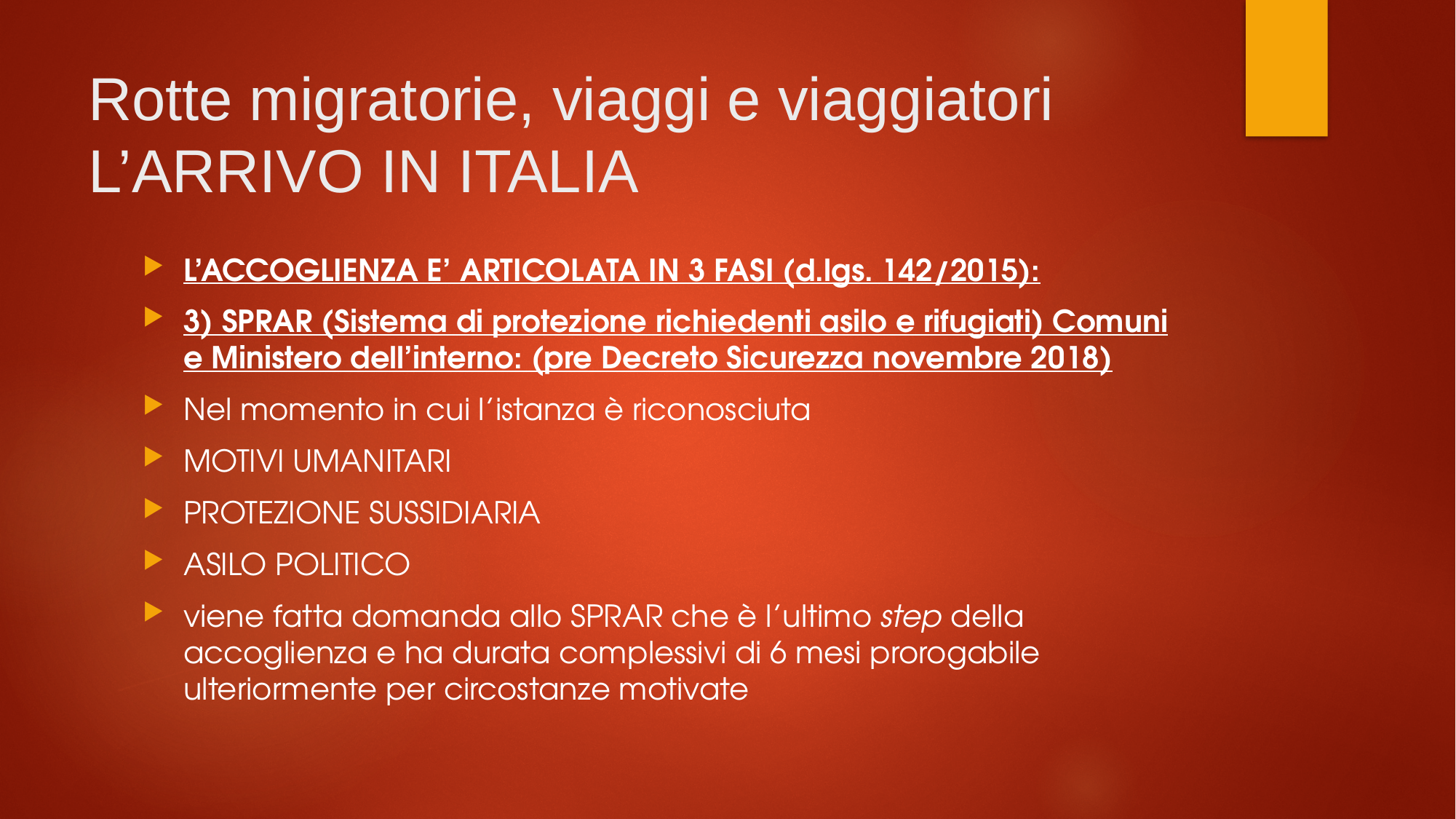

# Rotte migratorie, viaggi e viaggiatori L’ARRIVO IN ITALIA
L’ACCOGLIENZA E’ ARTICOLATA IN 3 FASI (d.lgs. 142/2015):
3) SPRAR (Sistema di protezione richiedenti asilo e rifugiati) Comuni e Ministero dell’interno: (pre Decreto Sicurezza novembre 2018)
Nel momento in cui l’istanza è riconosciuta
MOTIVI UMANITARI
PROTEZIONE SUSSIDIARIA
ASILO POLITICO
viene fatta domanda allo SPRAR che è l’ultimo step della accoglienza e ha durata complessivi di 6 mesi prorogabile ulteriormente per circostanze motivate